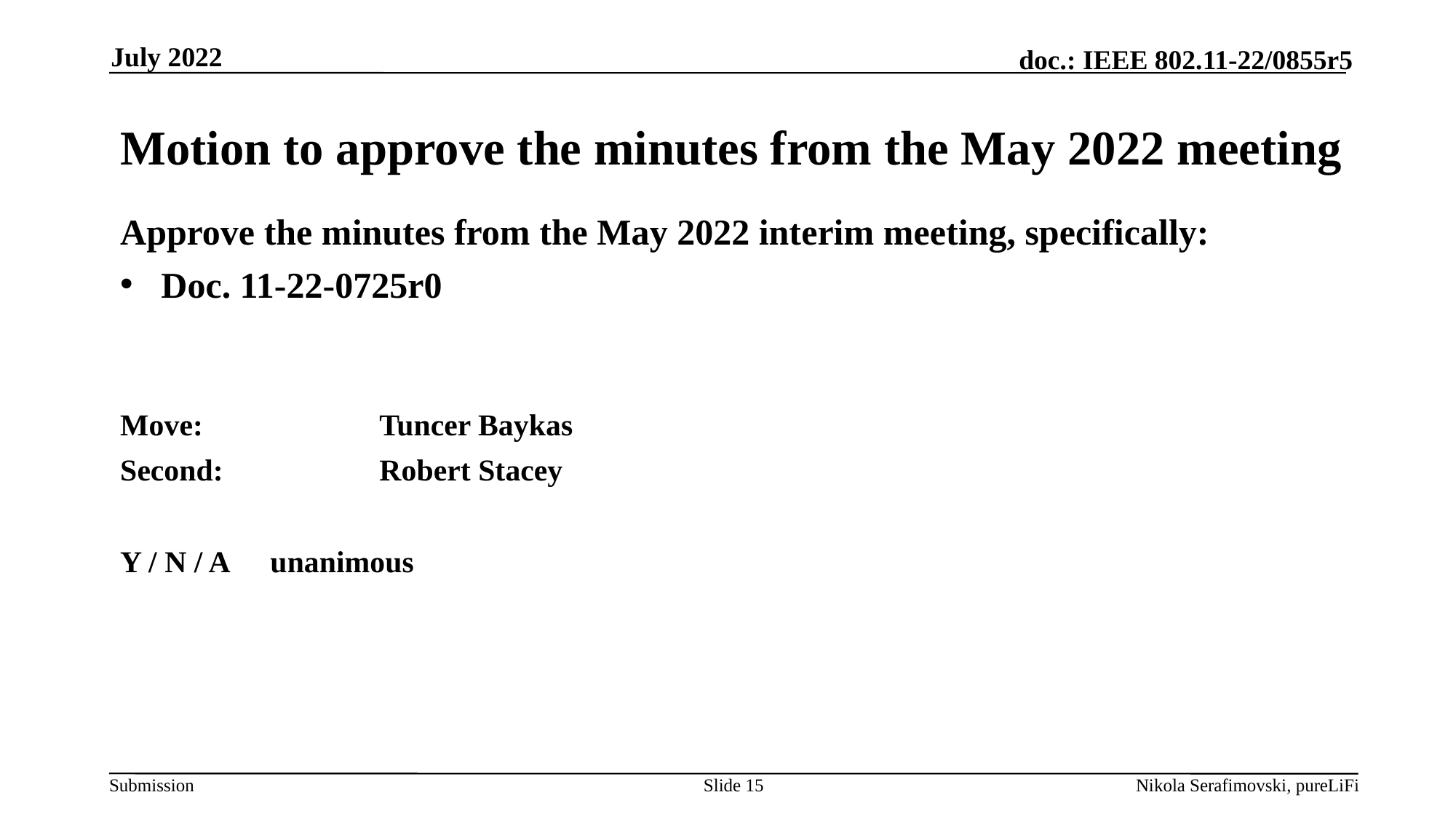

July 2022
# Motion to approve the minutes from the May 2022 meeting
Approve the minutes from the May 2022 interim meeting, specifically:
Doc. 11-22-0725r0

Move: 		Tuncer Baykas
Second:		Robert Stacey

Y / N / A 	unanimous
Slide 15
Nikola Serafimovski, pureLiFi